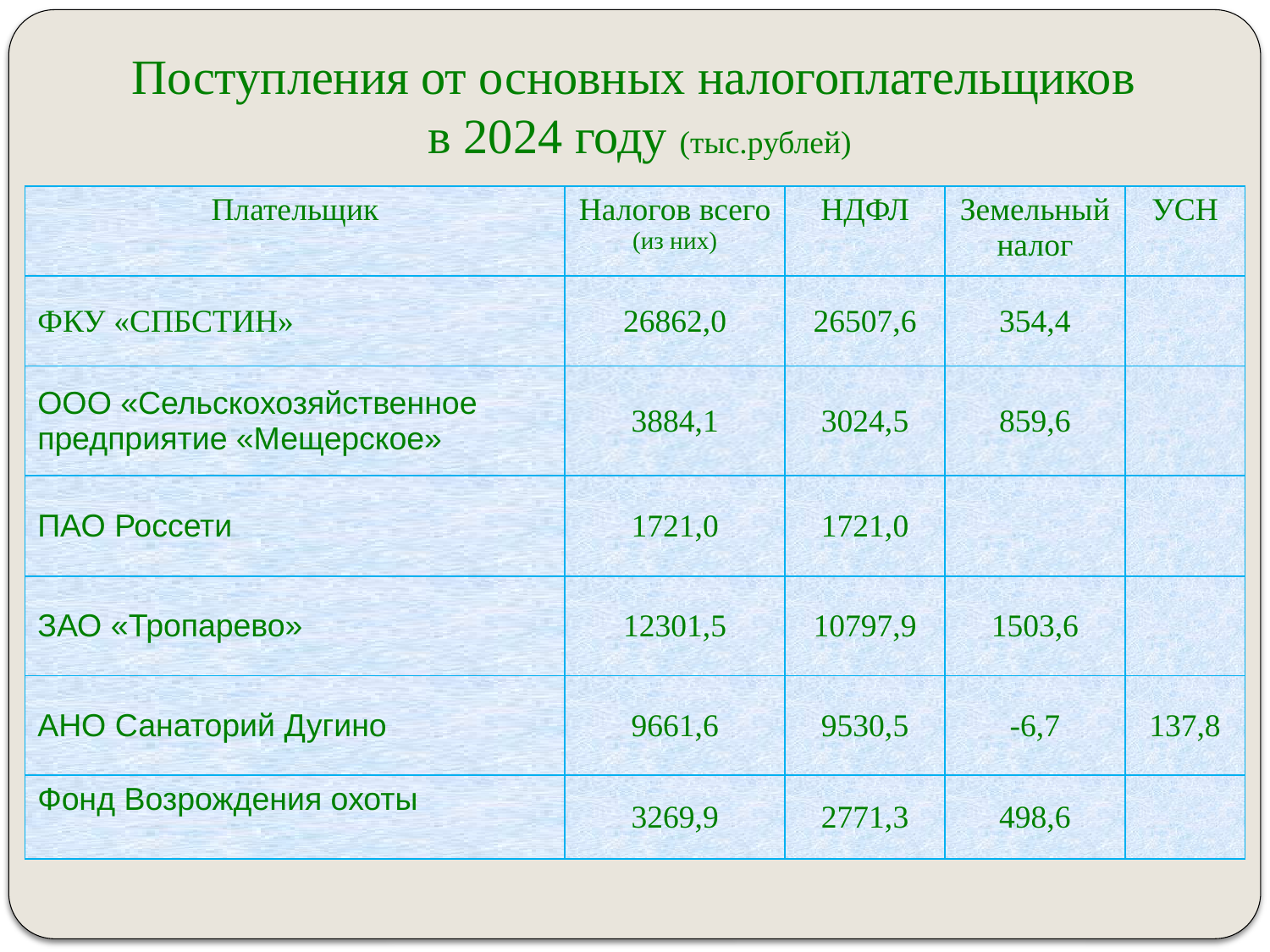

# Поступления от основных налогоплательщиков в 2024 году (тыс.рублей)
| Плательщик | Налогов всего (из них) | НДФЛ | Земельный налог | УСН |
| --- | --- | --- | --- | --- |
| ФКУ «СПБСТИН» | 26862,0 | 26507,6 | 354,4 |  |
| ООО «Сельскохозяйственное предприятие «Мещерское» | 3884,1 | 3024,5 | 859,6 |  |
| ПАО Россети | 1721,0 | 1721,0 |  |  |
| ЗАО «Тропарево» | 12301,5 | 10797,9 | 1503,6 |  |
| АНО Санаторий Дугино | 9661,6 | 9530,5 | -6,7 | 137,8 |
| Фонд Возрождения охоты | 3269,9 | 2771,3 | 498,6 |  |